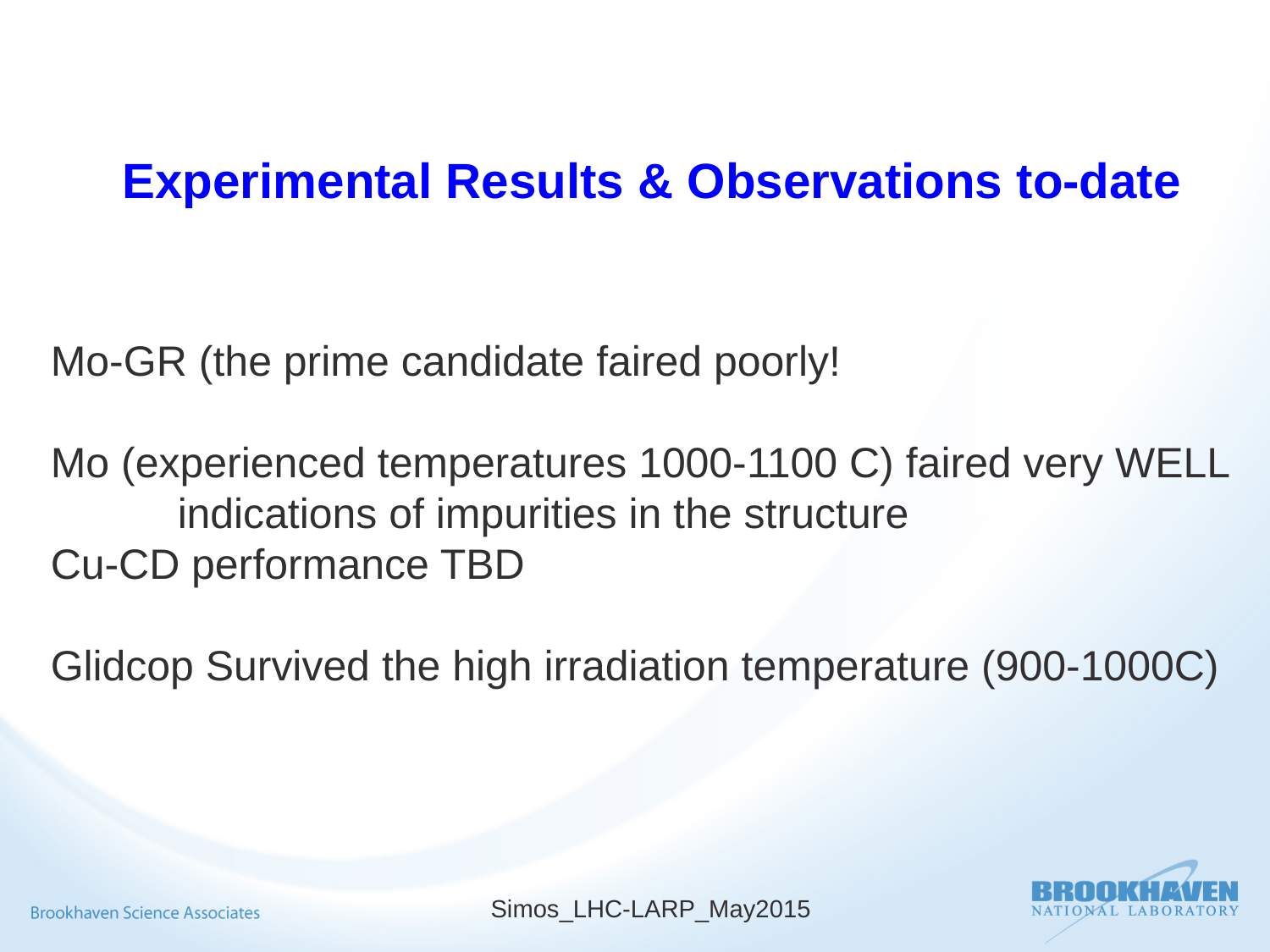

Experimental Results & Observations to-date
Mo-GR (the prime candidate faired poorly!

Mo (experienced temperatures 1000-1100 C) faired very WELL
	indications of impurities in the structure
Cu-CD performance TBD

Glidcop Survived the high irradiation temperature (900-1000C)
Simos_LHC-LARP_May2015